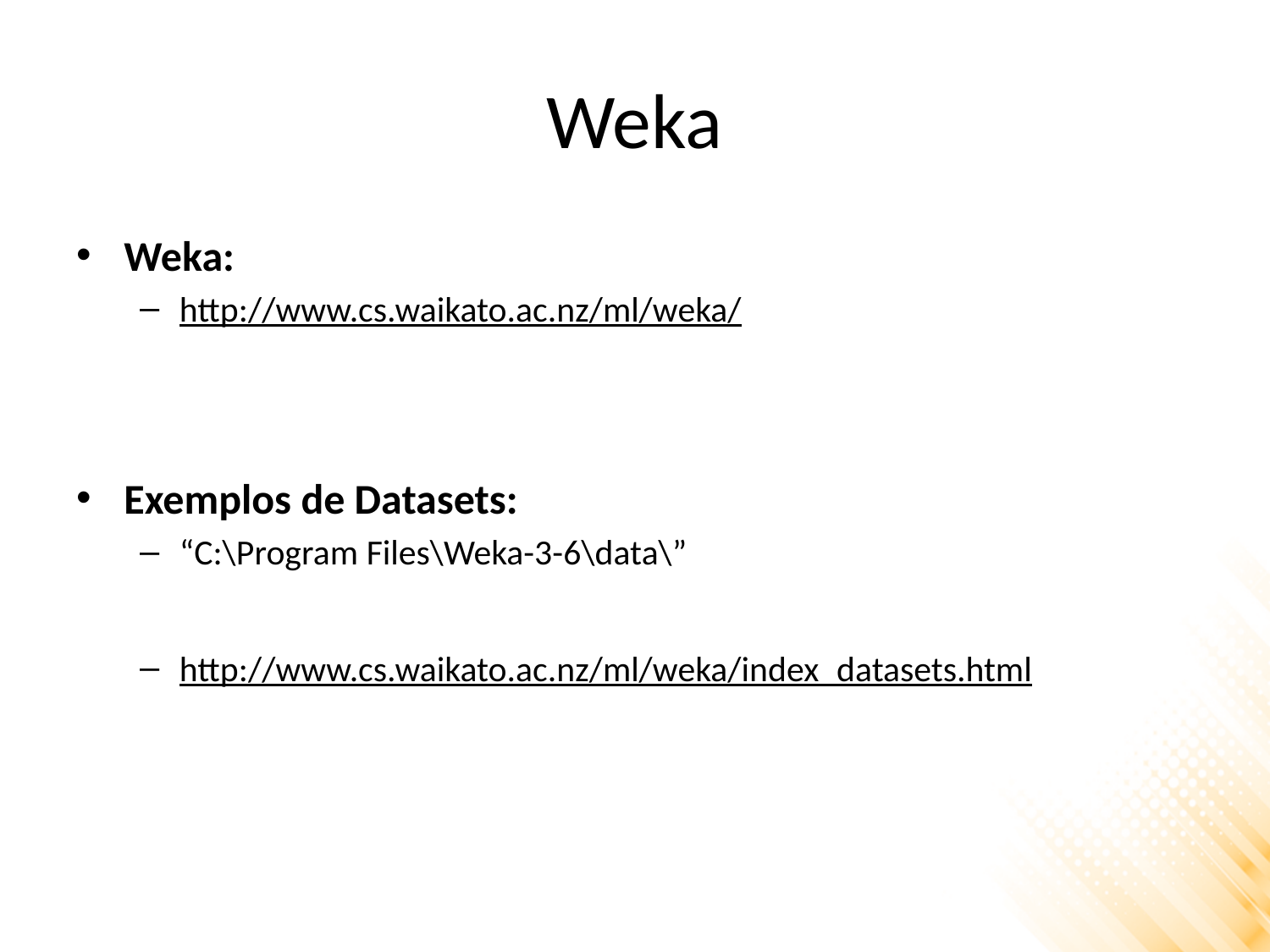

# Weka
Weka:
http://www.cs.waikato.ac.nz/ml/weka/

Exemplos de Datasets:
“C:\Program Files\Weka-3-6\data\”

http://www.cs.waikato.ac.nz/ml/weka/index_datasets.html